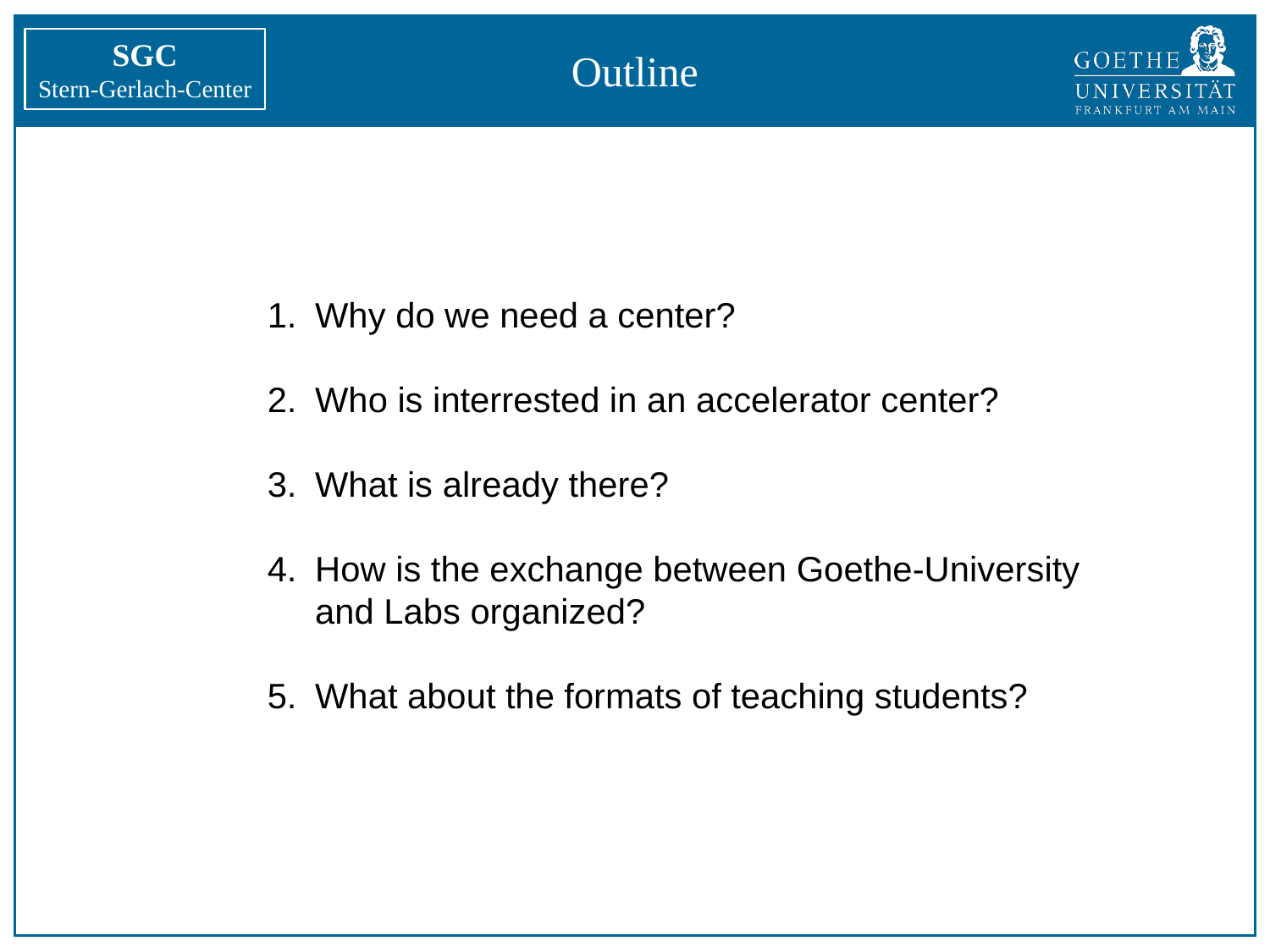

# Outline
Why do we need a center?

Who is interrested in an accelerator center?

What is already there?

How is the exchange between Goethe-University and Labs organized?

What about the formats of teaching students?